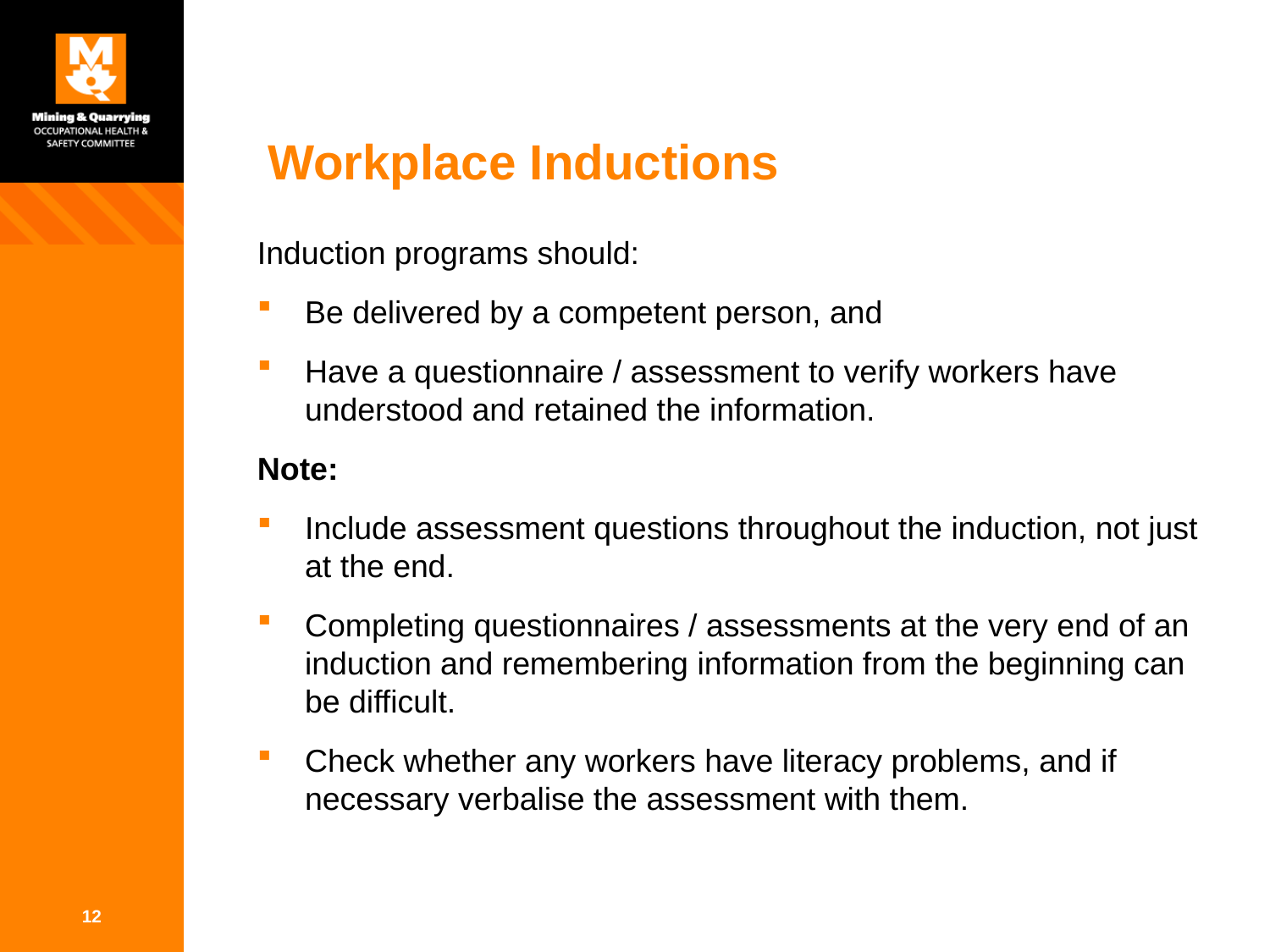

# Workplace Inductions
Induction programs should:
Be delivered by a competent person, and
Have a questionnaire / assessment to verify workers have understood and retained the information.
Note:
Include assessment questions throughout the induction, not just at the end.
Completing questionnaires / assessments at the very end of an induction and remembering information from the beginning can be difficult.
Check whether any workers have literacy problems, and if necessary verbalise the assessment with them.
12